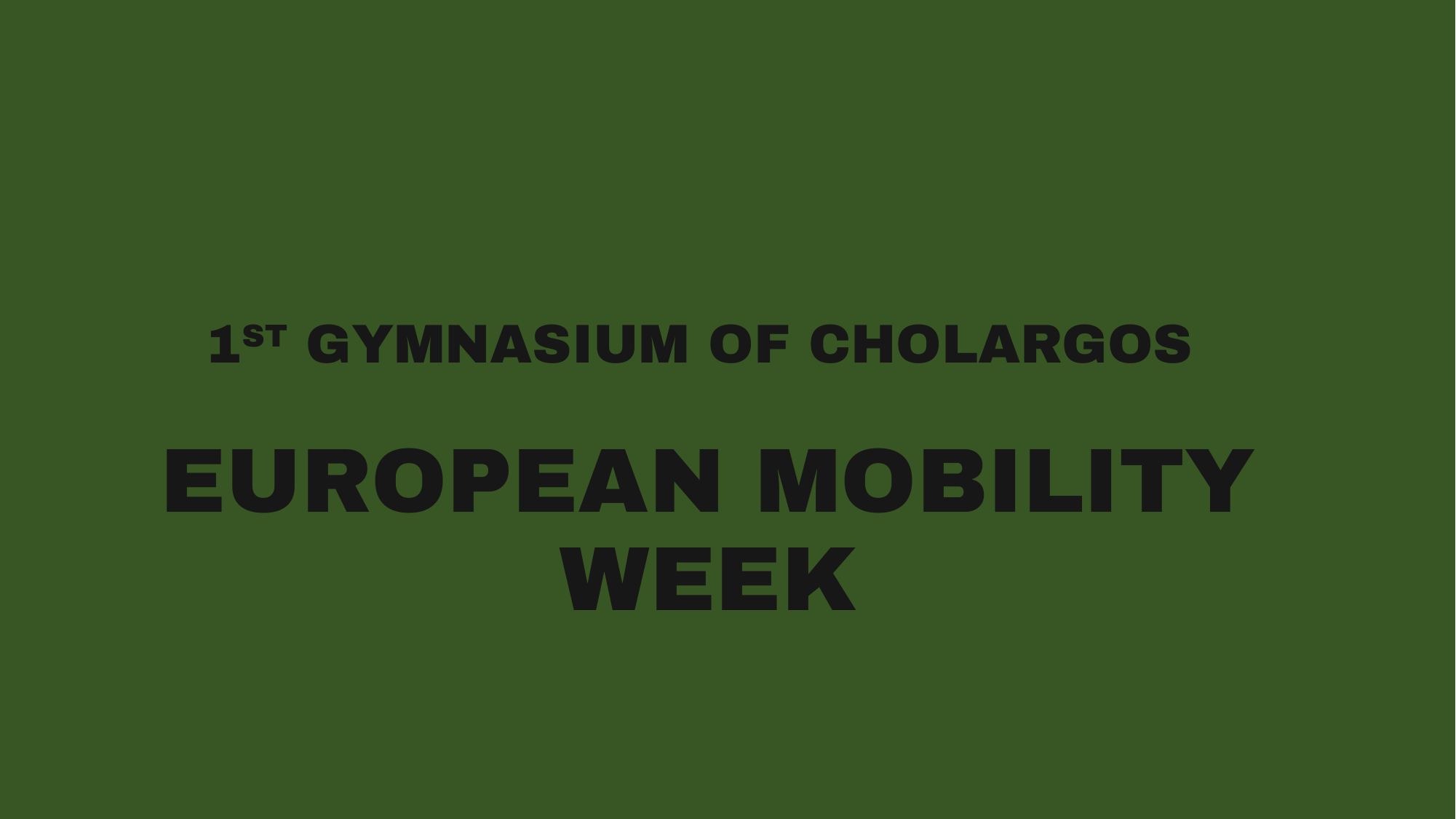

# 1ST GYMNASIUM OF CHOLARGOS EUROPEAN MOBILITY WEEK